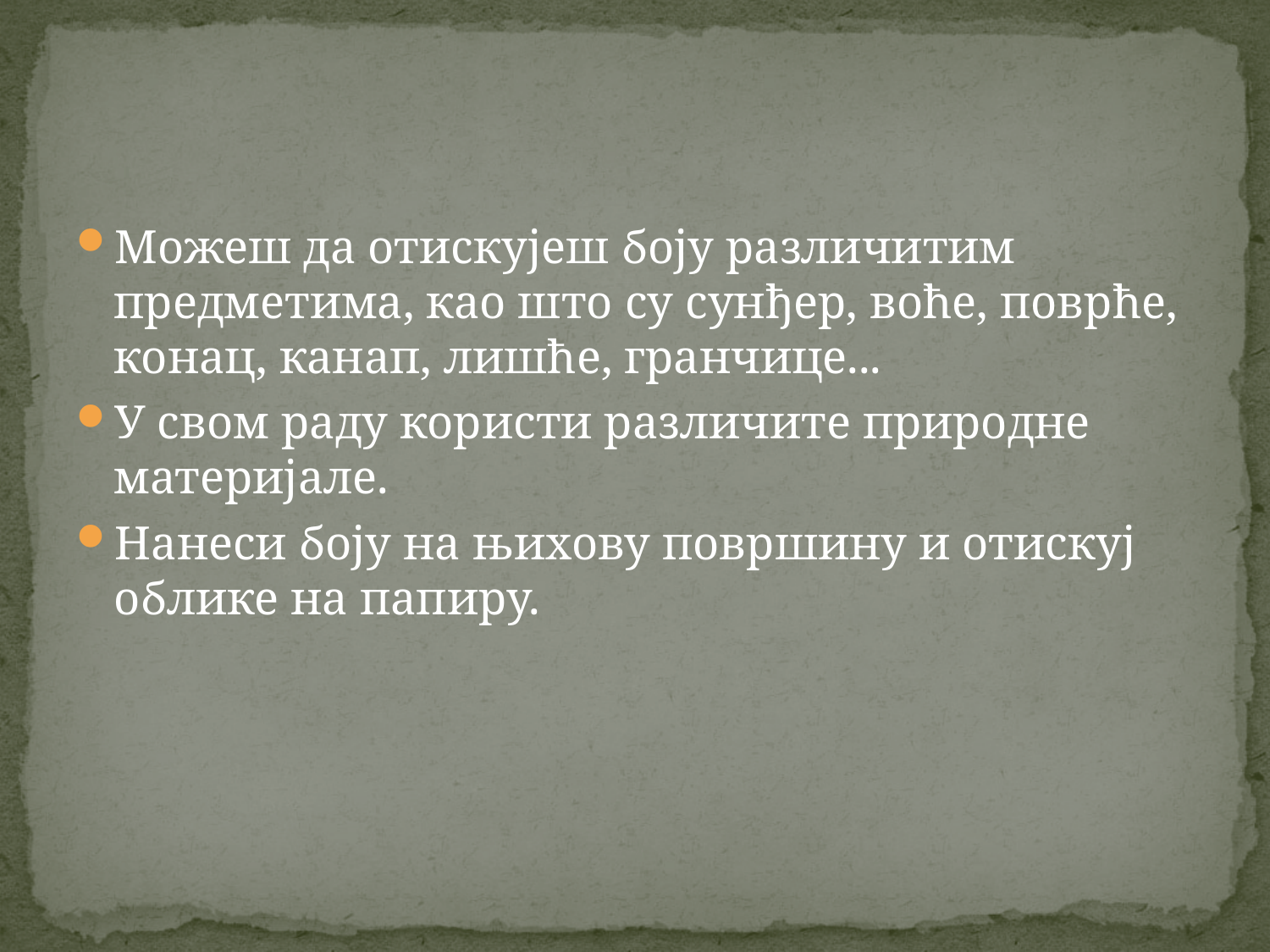

Можеш да отискујеш боју различитим предметима, као што су сунђер, воће, поврће, конац, канап, лишће, гранчице...
У свом раду користи различите природне материјале.
Нанеси боју на њихову површину и отискуј облике на папиру.